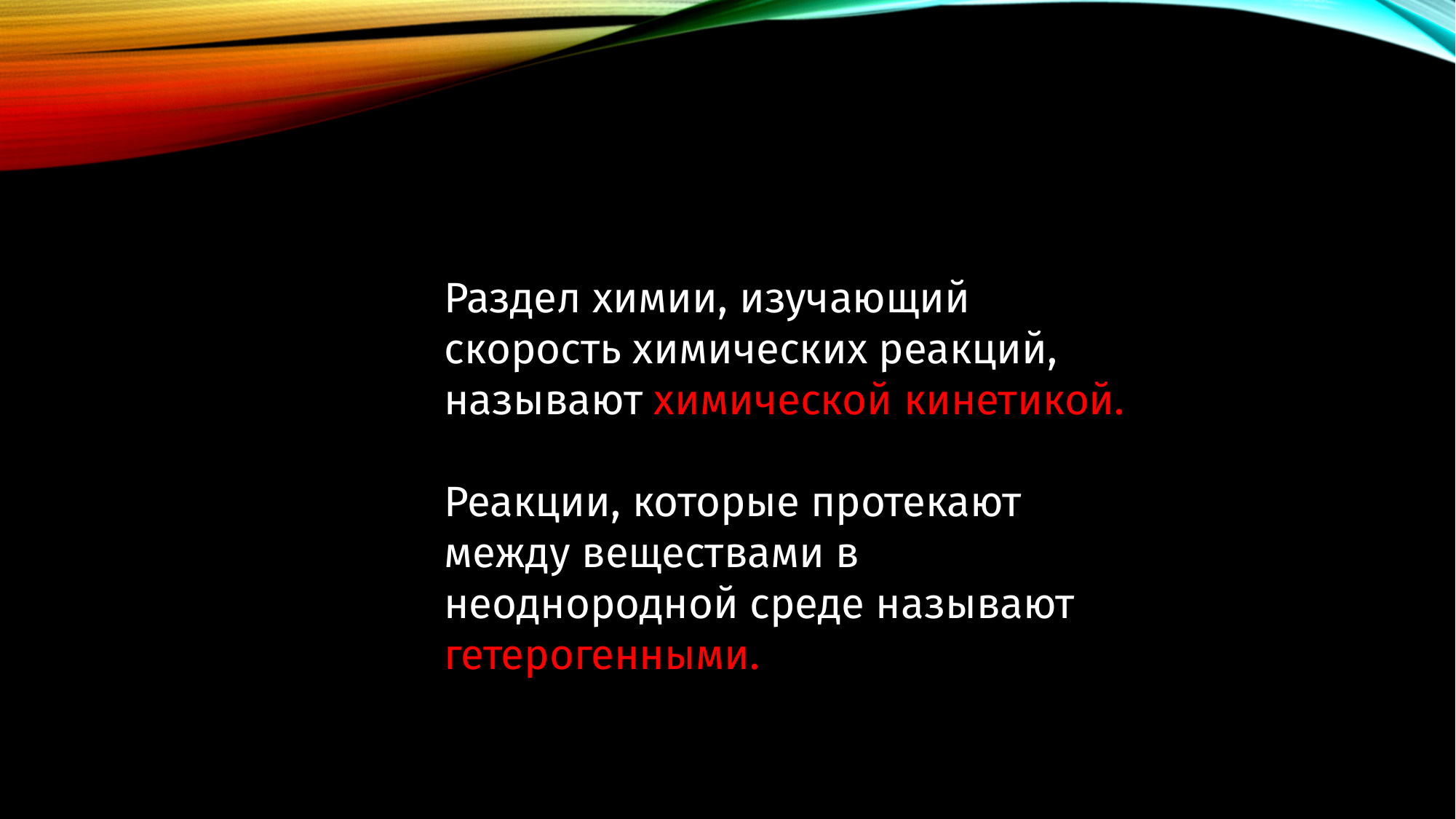

Раздел химии, изучающий скорость химических реакций, называют химической кинетикой.

Реакции, которые протекают между веществами в неоднородной среде называют гетерогенными.